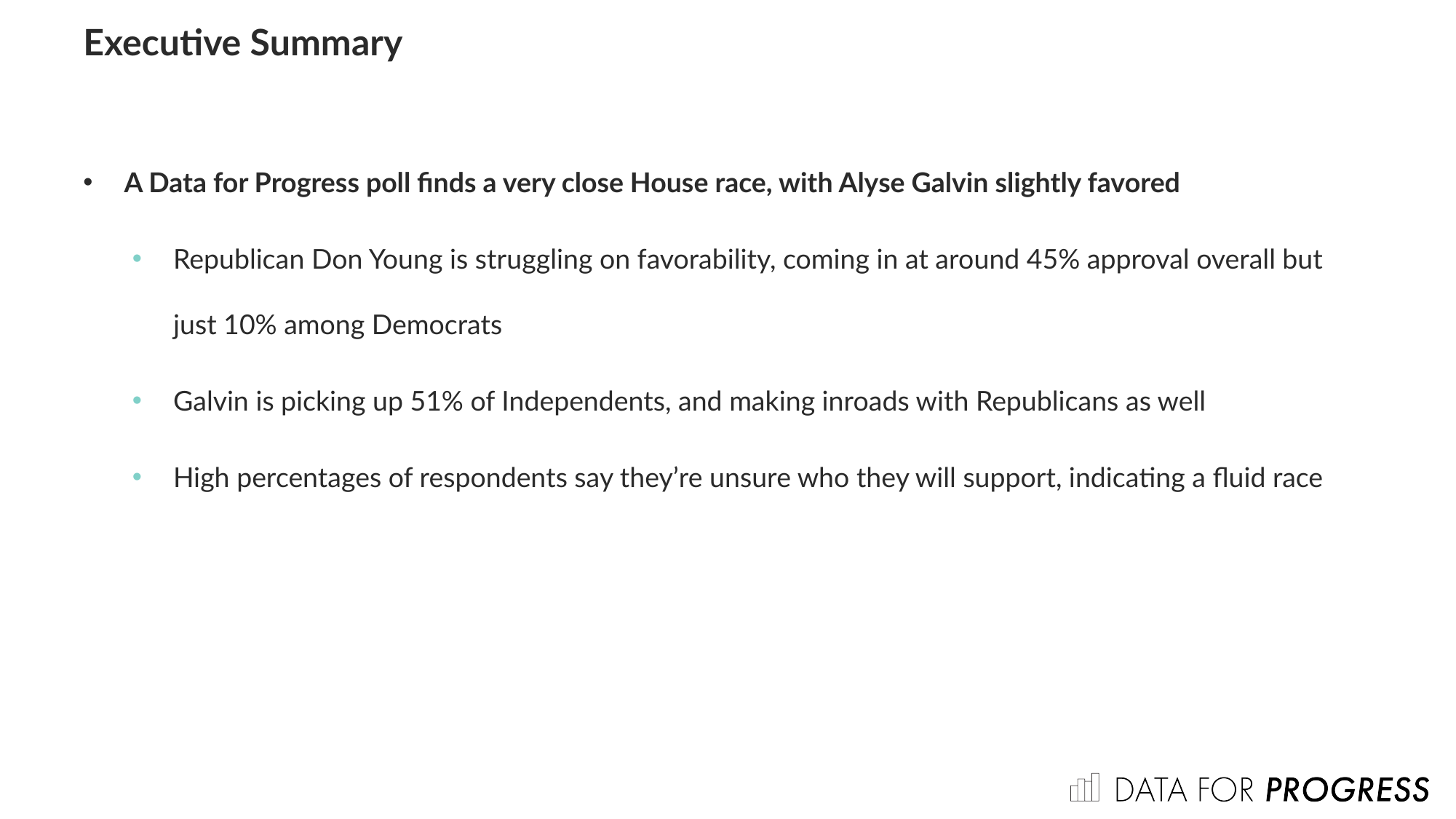

Executive Summary
A Data for Progress poll finds a very close House race, with Alyse Galvin slightly favored
Republican Don Young is struggling on favorability, coming in at around 45% approval overall but just 10% among Democrats
Galvin is picking up 51% of Independents, and making inroads with Republicans as well
High percentages of respondents say they’re unsure who they will support, indicating a fluid race